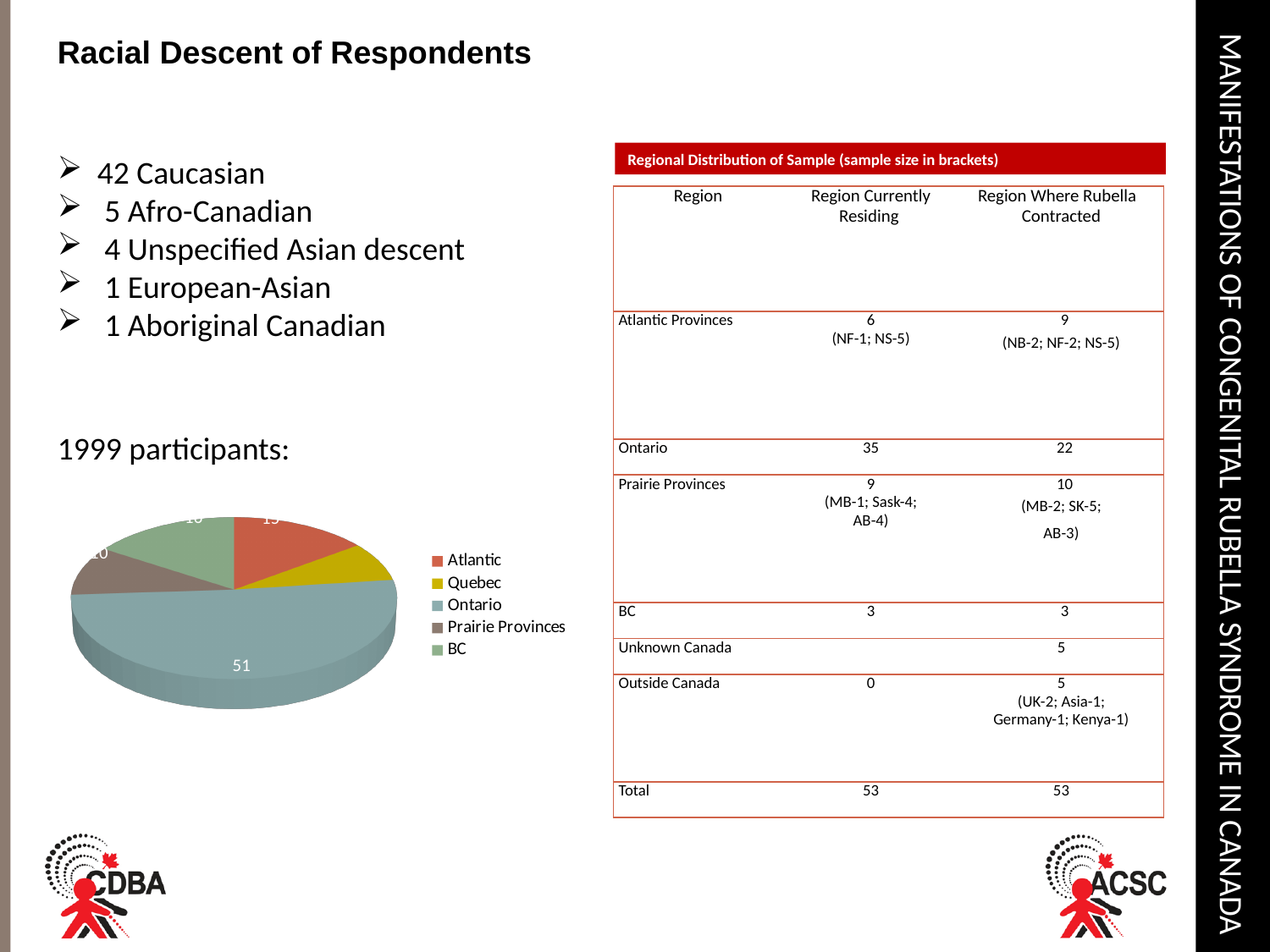

# Manifestations of Congenital Rubella Syndrome in Canada
Racial Descent of Respondents
Regional Distribution of Sample (sample size in brackets)

42 Caucasian
 5 Afro-Canadian
 4 Unspecified Asian descent
 1 European-Asian
 1 Aboriginal Canadian
| Region | Region Currently Residing | Region Where Rubella Contracted |
| --- | --- | --- |
| Atlantic Provinces | 6 (NF-1; NS-5) | 9 (NB-2; NF-2; NS-5) |
| Ontario | 35 | 22 |
| Prairie Provinces | 9 (MB-1; Sask-4; AB-4) | 10 (MB-2; SK-5; AB-3) |
| BC | 3 | 3 |
| Unknown Canada |  | 5 |
| Outside Canada | 0 | 5 (UK-2; Asia-1; Germany-1; Kenya-1) |
| Total | 53 | 53 |

[unsupported chart]

1999 participants: